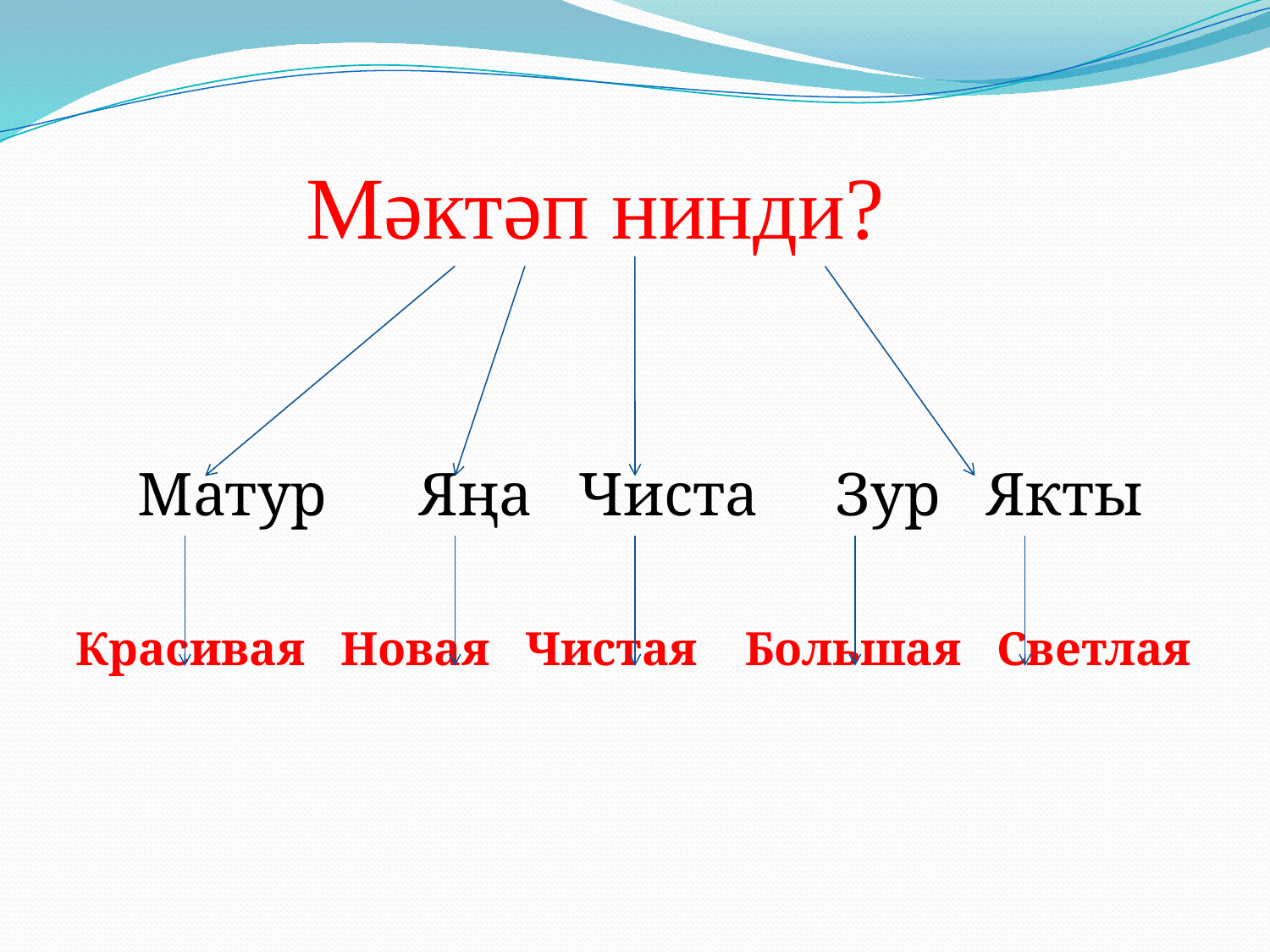

# Мәктәп нинди?

    Матур      Яңа   Чиста     Зур   Якты

Красивая   Новая   Чистая    Большая   Светлая